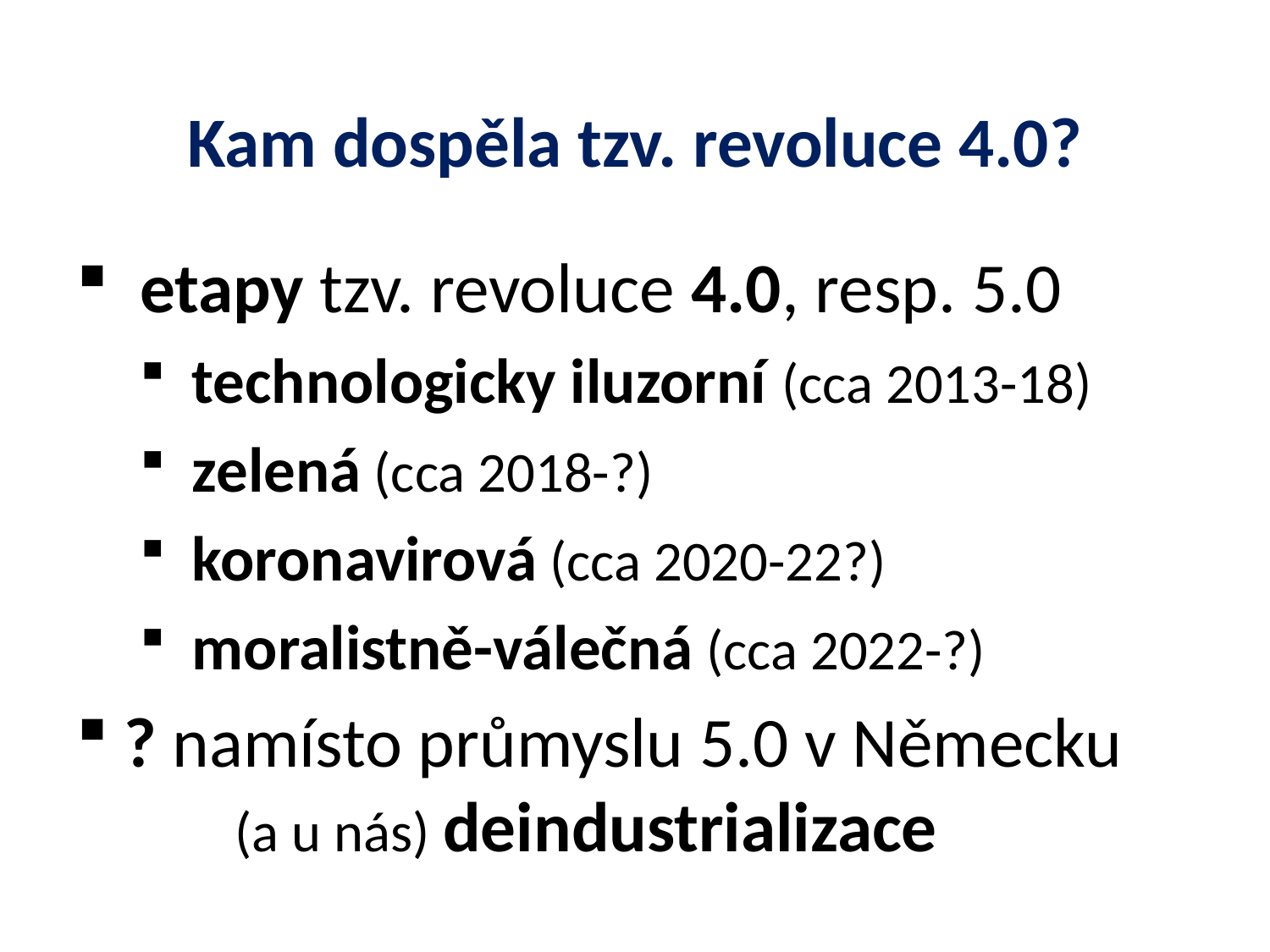

# Kam dospěla tzv. revoluce 4.0?
 etapy tzv. revoluce 4.0, resp. 5.0
 technologicky iluzorní (cca 2013-18)
 zelená (cca 2018-?)
 koronavirová (cca 2020-22?)
 moralistně-válečná (cca 2022-?)
? namísto průmyslu 5.0 v Německu            (a u nás) deindustrializace